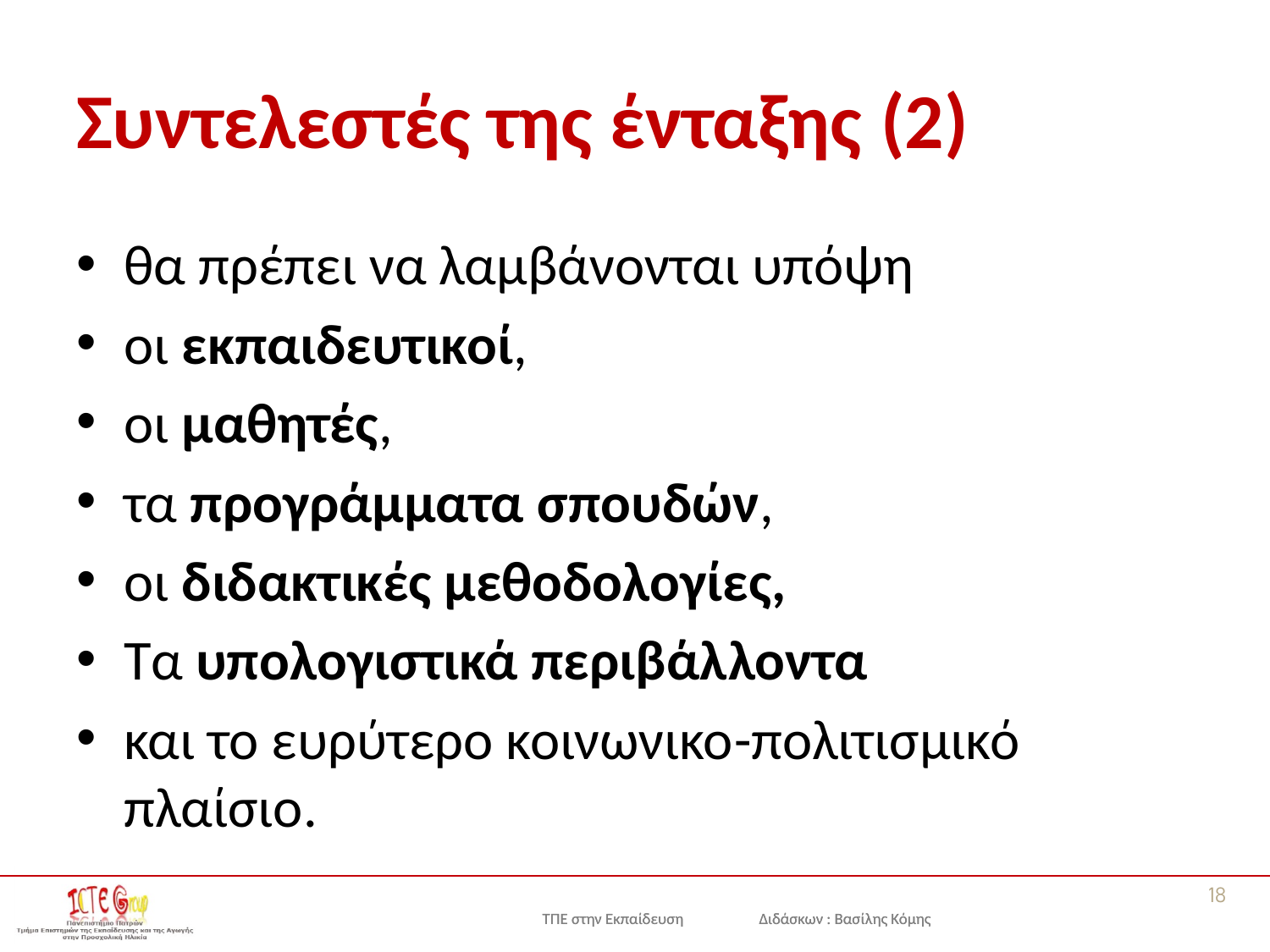

# Συντελεστές της ένταξης (2)
θα πρέπει να λαμβάνονται υπόψη
οι εκπαιδευτικοί,
οι μαθητές,
τα προγράμματα σπουδών,
οι διδακτικές μεθοδολογίες,
Τα υπολογιστικά περιβάλλοντα
και το ευρύτερο κοινωνικο-πολιτισμικό πλαίσιο.
18